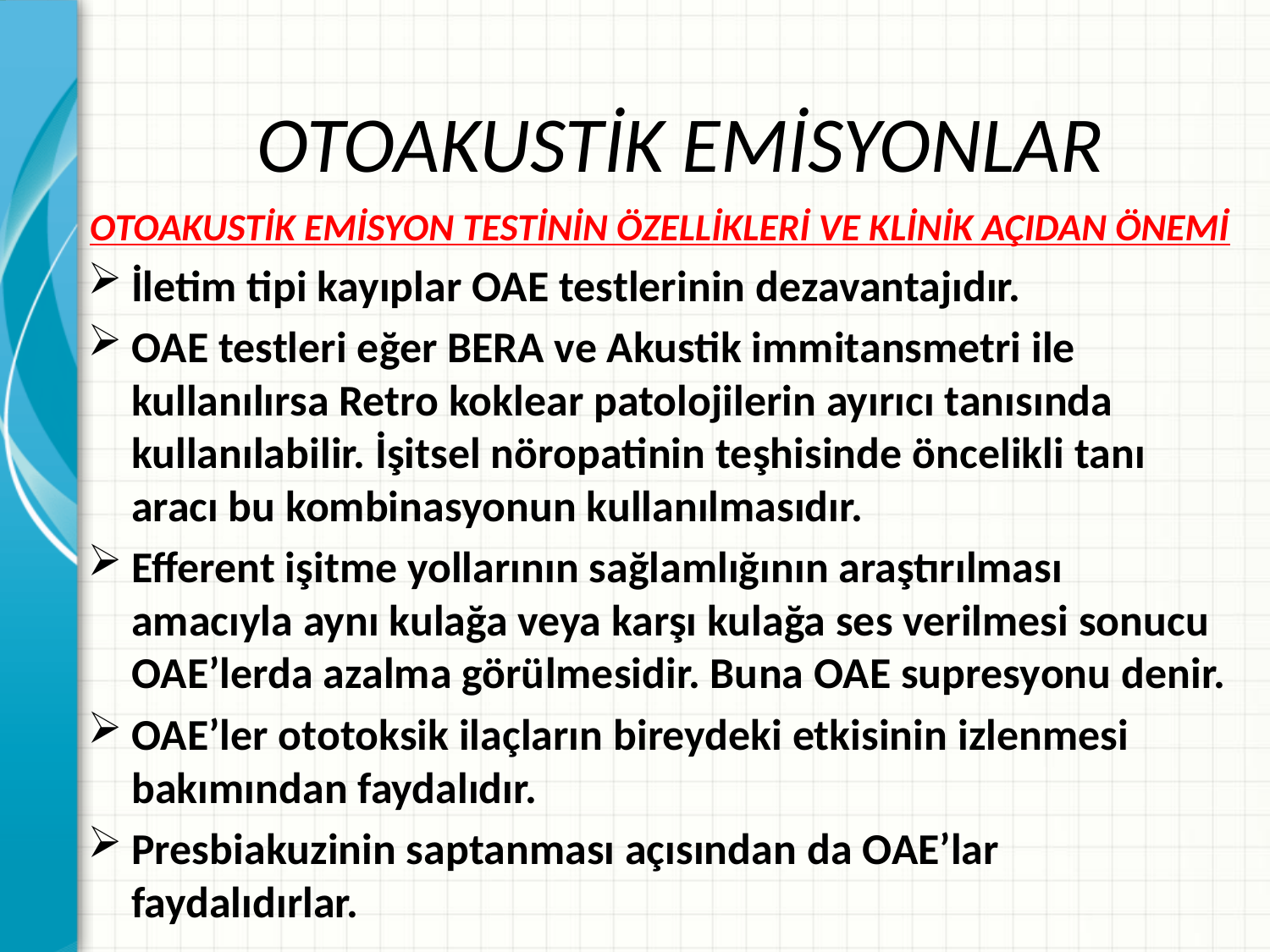

# OTOAKUSTİK EMİSYONLAR
OTOAKUSTİK EMİSYON TESTİNİN ÖZELLİKLERİ VE KLİNİK AÇIDAN ÖNEMİ
İletim tipi kayıplar OAE testlerinin dezavantajıdır.
OAE testleri eğer BERA ve Akustik immitansmetri ile kullanılırsa Retro koklear patolojilerin ayırıcı tanısında kullanılabilir. İşitsel nöropatinin teşhisinde öncelikli tanı aracı bu kombinasyonun kullanılmasıdır.
Efferent işitme yollarının sağlamlığının araştırılması amacıyla aynı kulağa veya karşı kulağa ses verilmesi sonucu OAE’lerda azalma görülmesidir. Buna OAE supresyonu denir.
OAE’ler ototoksik ilaçların bireydeki etkisinin izlenmesi bakımından faydalıdır.
Presbiakuzinin saptanması açısından da OAE’lar faydalıdırlar.